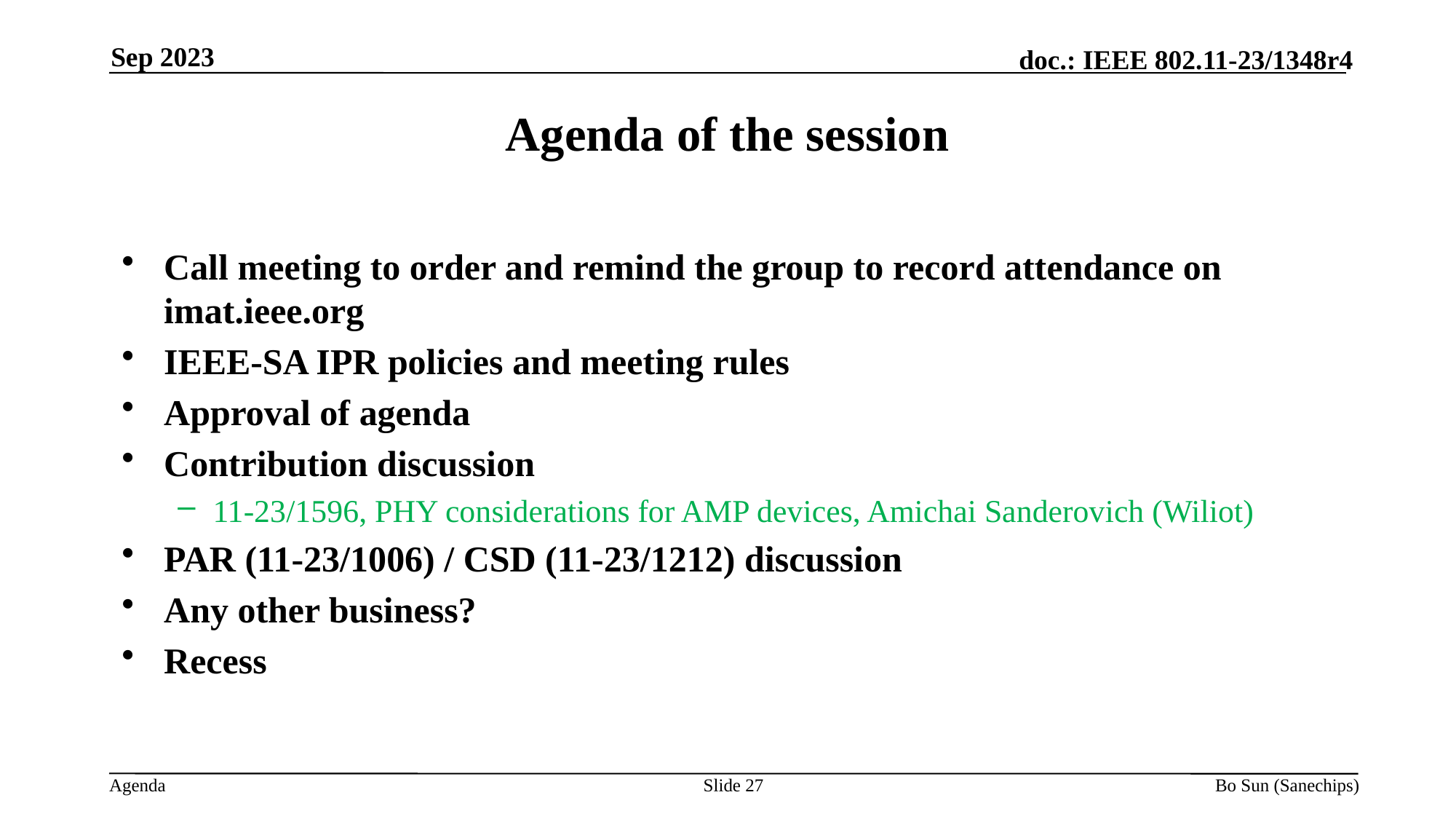

Sep 2023
Agenda of the session
Call meeting to order and remind the group to record attendance on imat.ieee.org
IEEE-SA IPR policies and meeting rules
Approval of agenda
Contribution discussion
11-23/1596, PHY considerations for AMP devices, Amichai Sanderovich (Wiliot)
PAR (11-23/1006) / CSD (11-23/1212) discussion
Any other business?
Recess
Slide 27
Bo Sun (Sanechips)